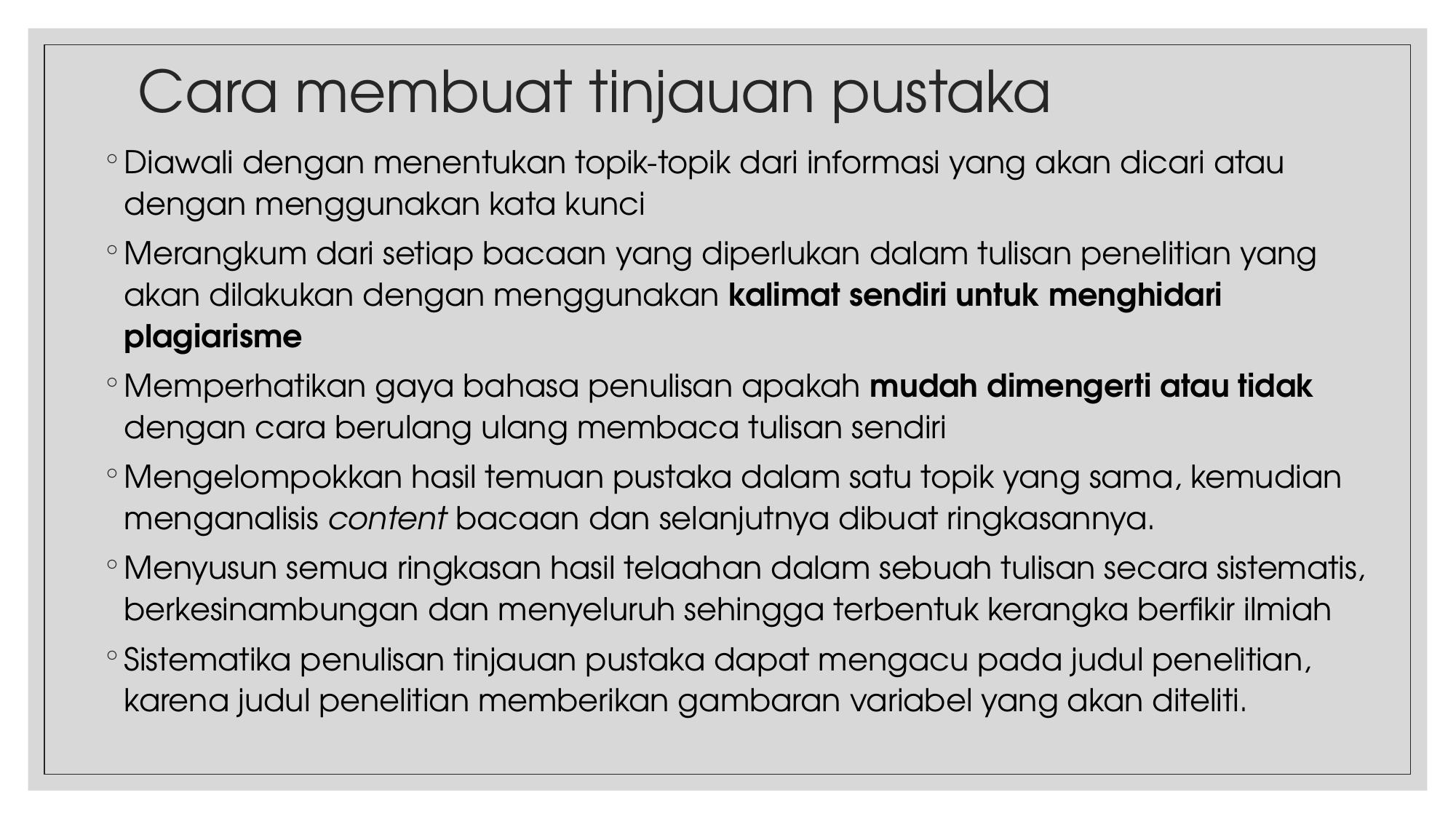

# Cara membuat tinjauan pustaka

Diawali dengan menentukan topik-topik dari informasi yang akan dicari atau dengan menggunakan kata kunci
Merangkum dari setiap bacaan yang diperlukan dalam tulisan penelitian yang akan dilakukan dengan menggunakan kalimat sendiri untuk menghidari plagiarisme
Memperhatikan gaya bahasa penulisan apakah mudah dimengerti atau tidak dengan cara berulang ulang membaca tulisan sendiri
Mengelompokkan hasil temuan pustaka dalam satu topik yang sama, kemudian menganalisis content bacaan dan selanjutnya dibuat ringkasannya.
Menyusun semua ringkasan hasil telaahan dalam sebuah tulisan secara sistematis, berkesinambungan dan menyeluruh sehingga terbentuk kerangka berfikir ilmiah
Sistematika penulisan tinjauan pustaka dapat mengacu pada judul penelitian, karena judul penelitian memberikan gambaran variabel yang akan diteliti.